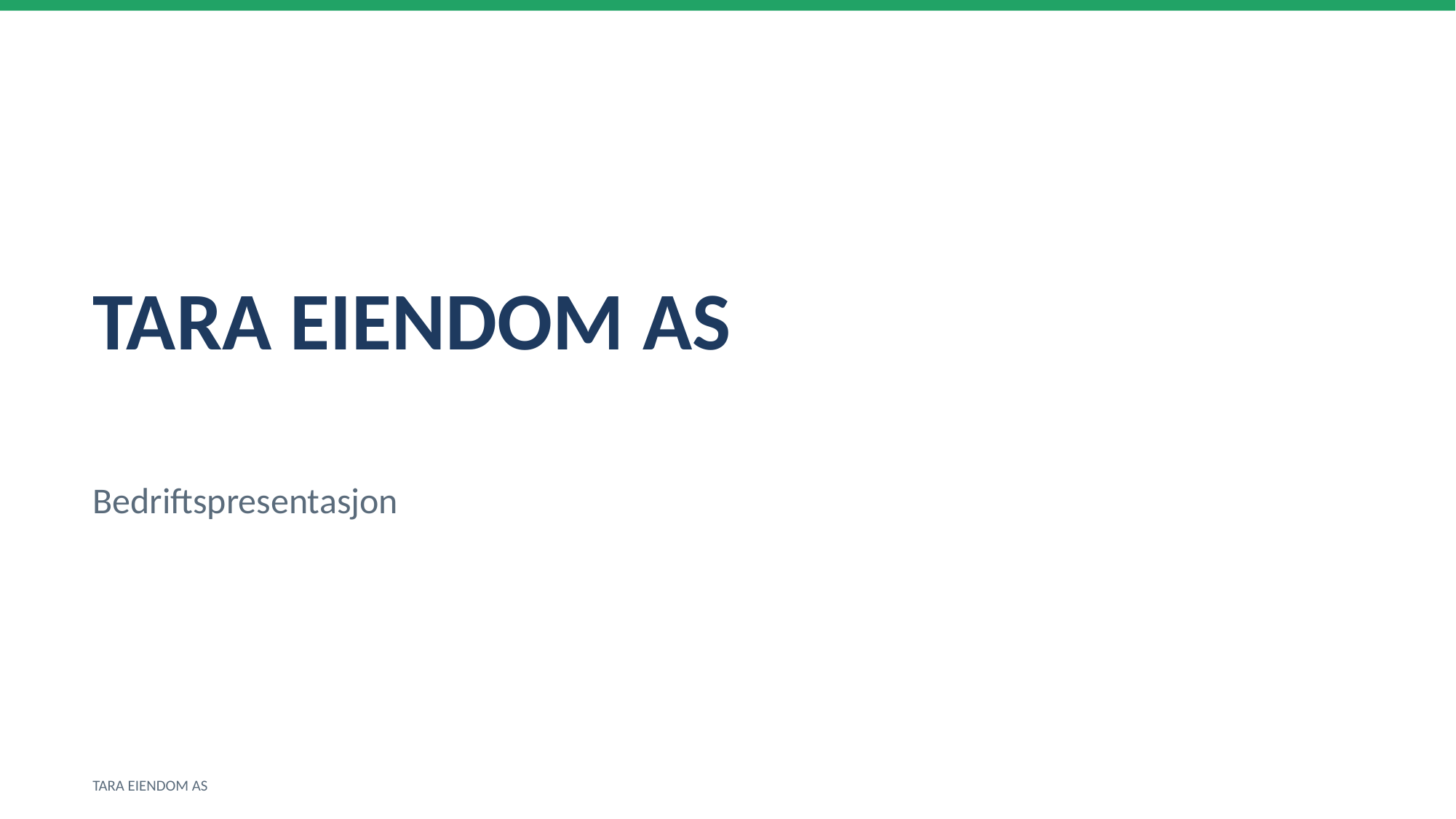

TARA EIENDOM AS
Bedriftspresentasjon
TARA EIENDOM AS